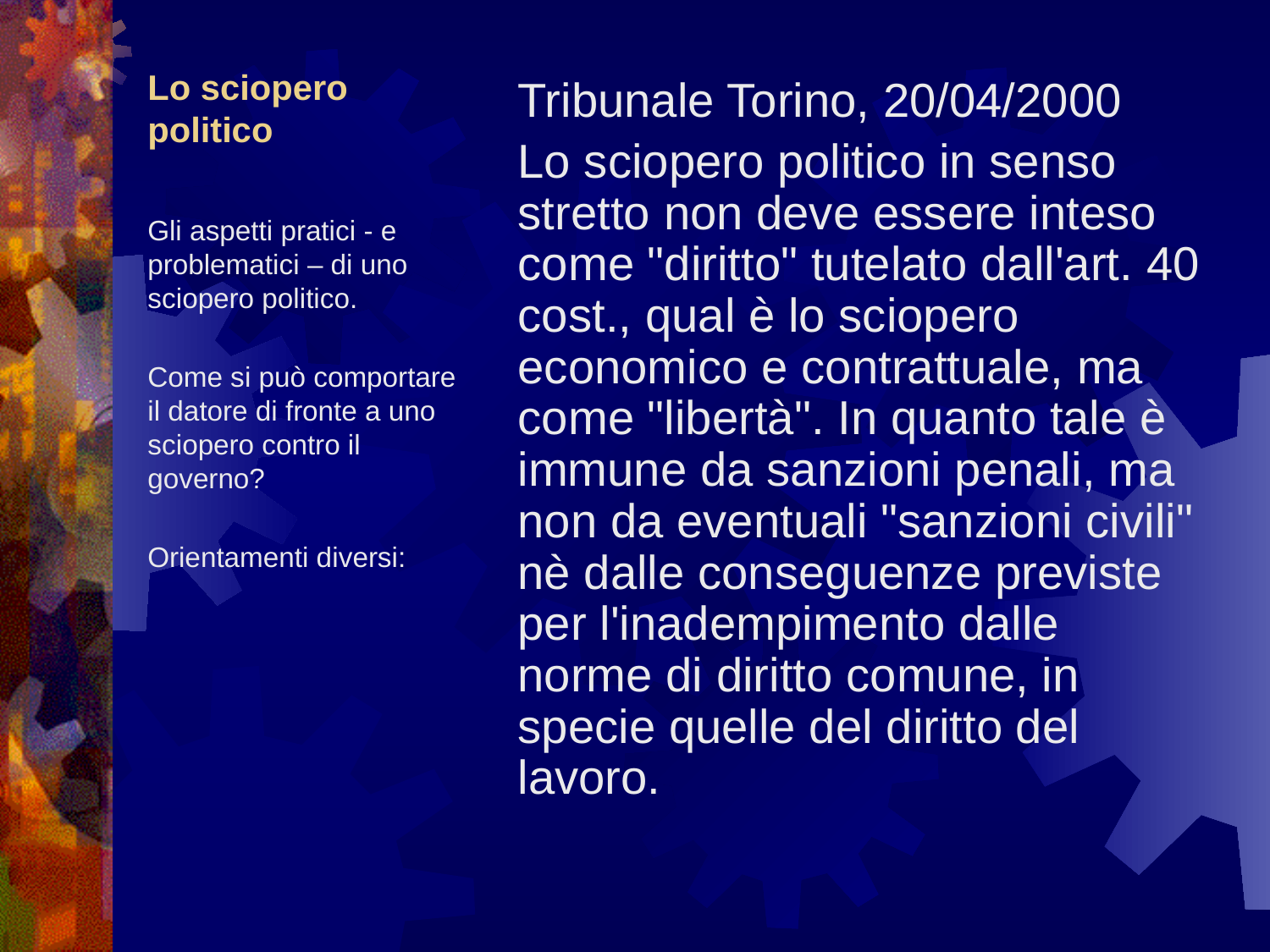

# Lo sciopero politico
Tribunale Torino, 20/04/2000
Lo sciopero politico in senso stretto non deve essere inteso come "diritto" tutelato dall'art. 40 cost., qual è lo sciopero economico e contrattuale, ma come "libertà". In quanto tale è immune da sanzioni penali, ma non da eventuali "sanzioni civili" nè dalle conseguenze previste per l'inadempimento dalle norme di diritto comune, in specie quelle del diritto del lavoro.
Gli aspetti pratici - e problematici – di uno sciopero politico.

Come si può comportare il datore di fronte a uno sciopero contro il governo?

Orientamenti diversi: